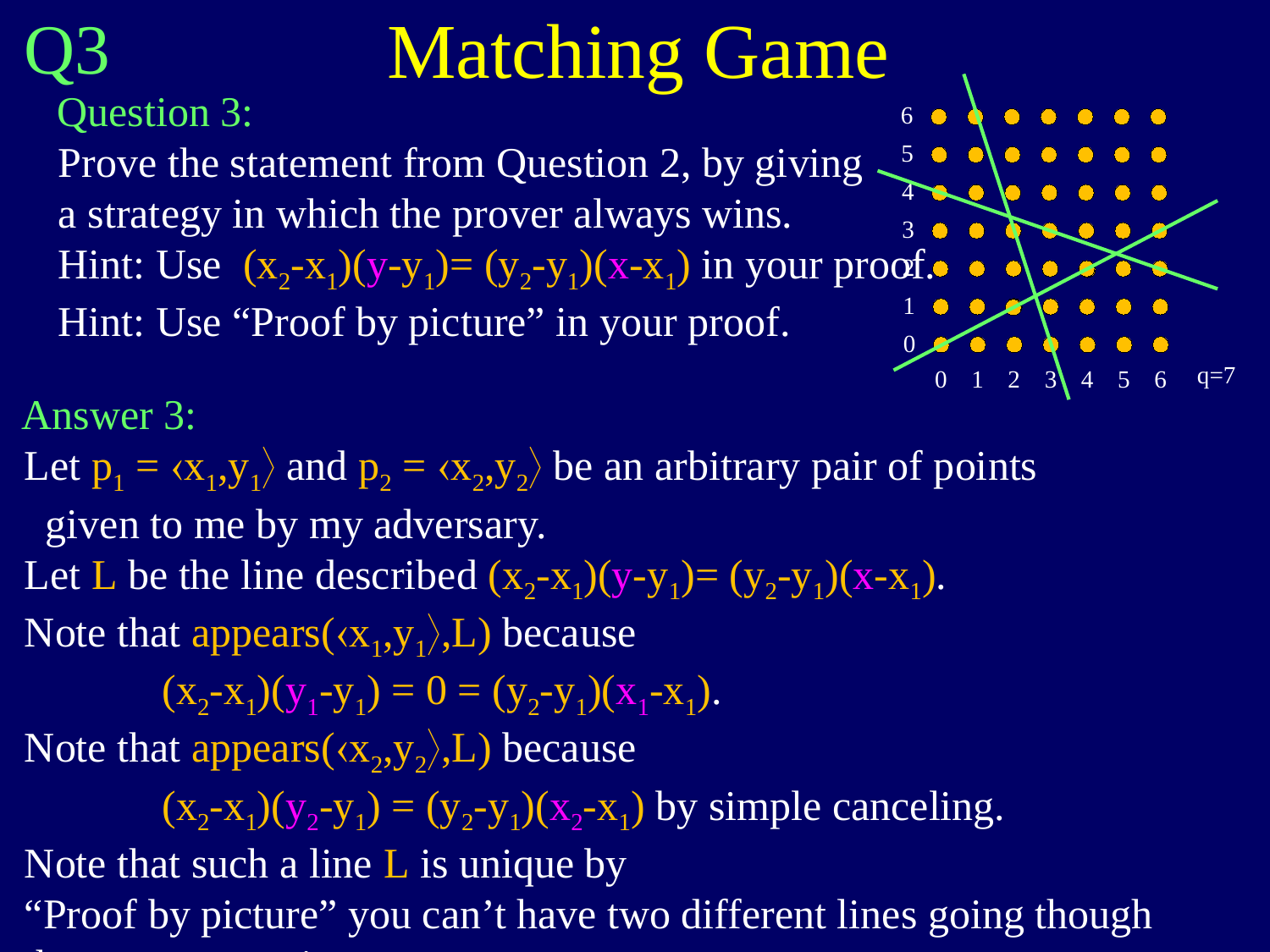

Matching Game
Q3
Question 3:
6

5

4

3

2

1

0

q=7
0
1
2
3
4
5
6
Prove the statement from Question 2, by giving
a strategy in which the prover always wins.
Hint: Use  (x2-x1)(y-y1)= (y2-y1)(x-x1) in your proof.
Hint: Use “Proof by picture” in your proof.

Answer 3:
Let p1 = 〈x1,y1〉 and p2 = 〈x2,y2〉 be an arbitrary pair of points
  given to me by my adversary.
Let L be the line described (x2-x1)(y-y1)= (y2-y1)(x-x1).
Note that appears(〈x1,y1〉,L) because
             (x2-x1)(y1-y1) = 0 = (y2-y1)(x1-x1).
Note that appears(〈x2,y2〉,L) because
             (x2-x1)(y2-y1) = (y2-y1)(x2-x1) by simple canceling.
Note that such a line L is unique by
“Proof by picture” you can’t have two different lines going though
the same two points.